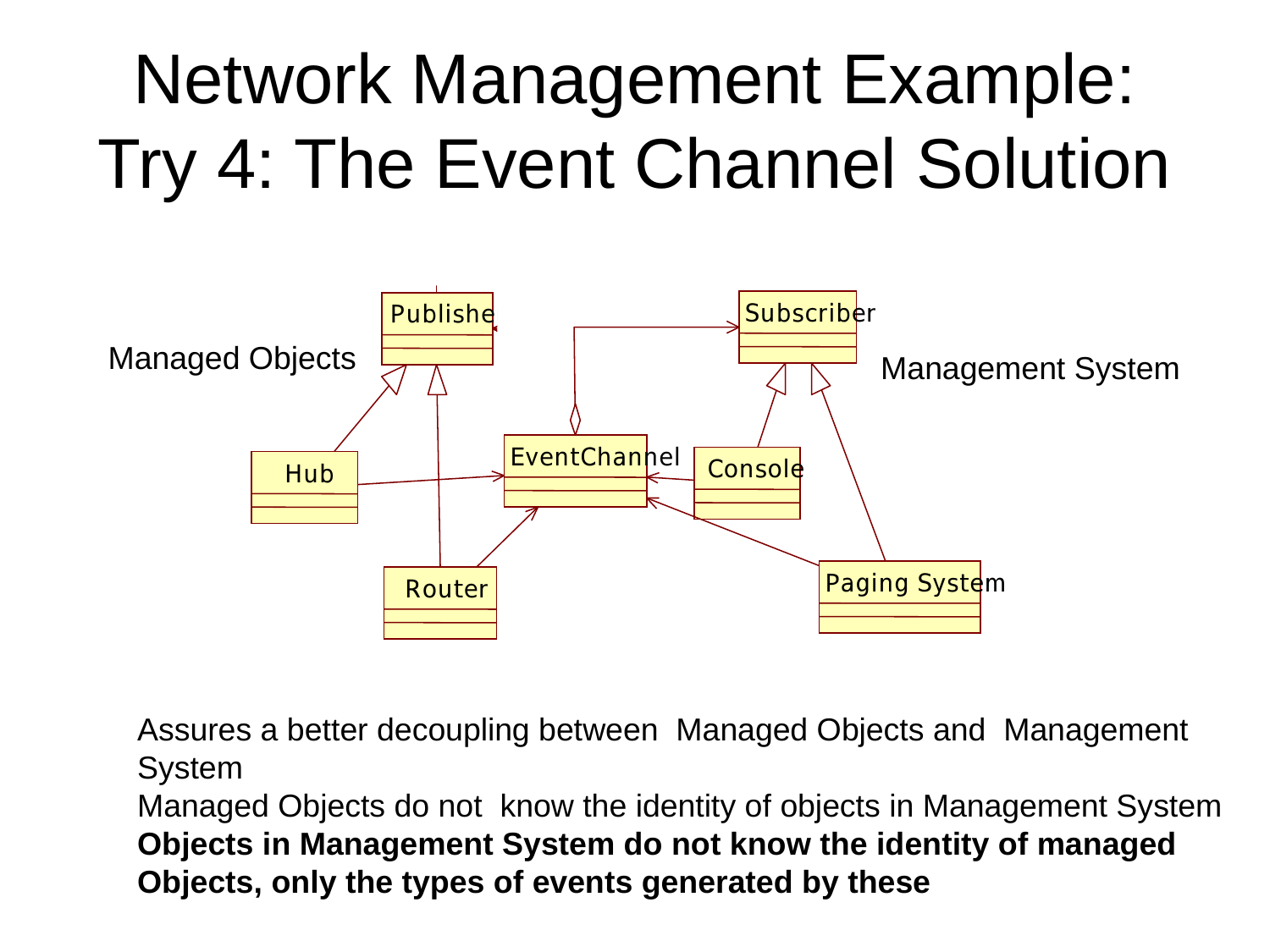

# Network Management Example: Try 4: The Event Channel Solution

Subscriber
Publisher

Managed Objects

Management System

EventChannel

Console
Hub

Paging System
Router

Assures a better decoupling between  Managed Objects and  Management System
Managed Objects do not  know the identity of objects in Management System
Objects in Management System do not know the identity of managed Objects, only the types of events generated by these